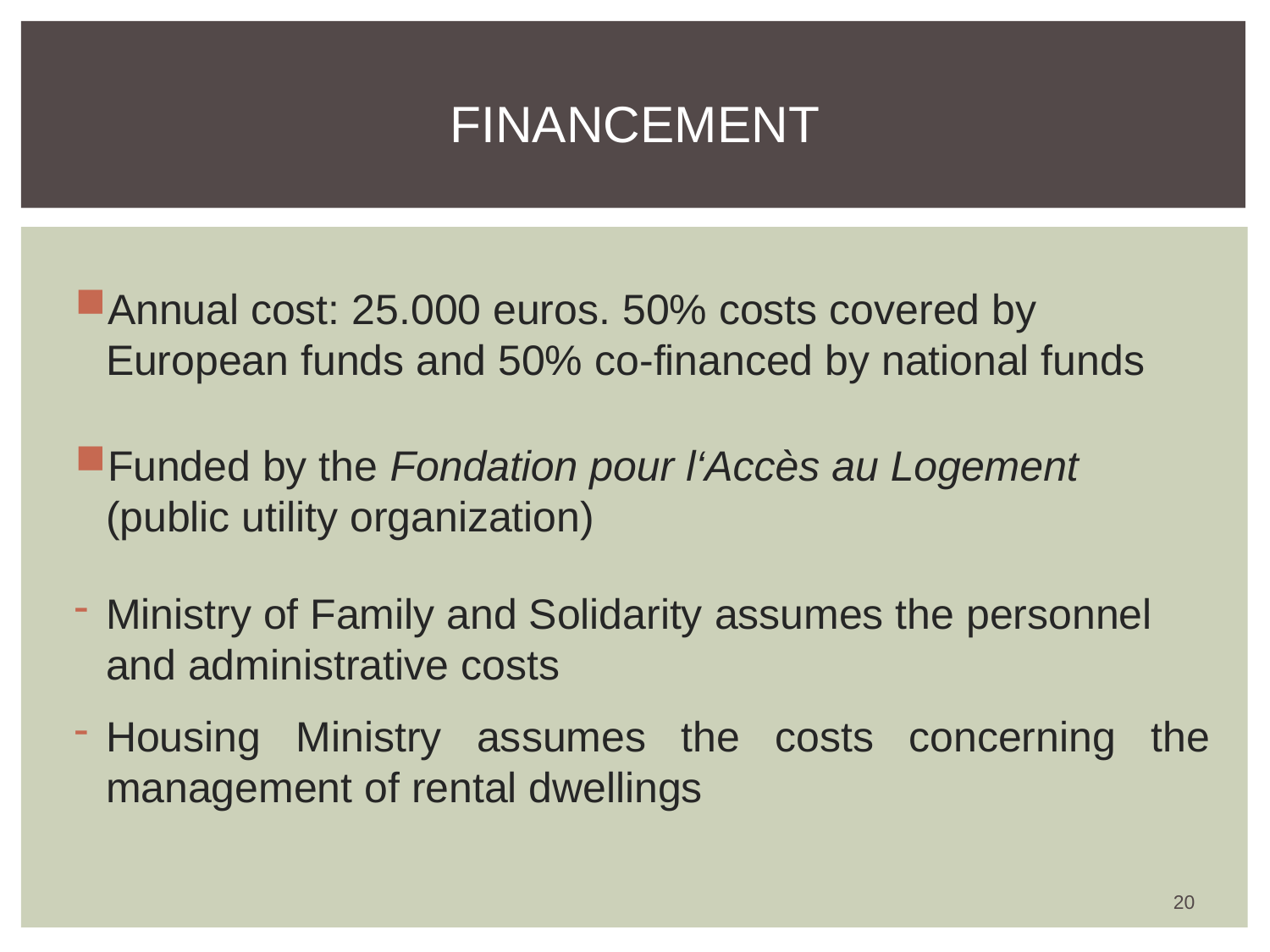

# financement
Annual cost: 25.000 euros. 50% costs covered by European funds and 50% co-financed by national funds

Funded by the Fondation pour l‘Accès au Logement (public utility organization)

Ministry of Family and Solidarity assumes the personnel and administrative costs
Housing Ministry assumes the costs concerning the management of rental dwellings
20